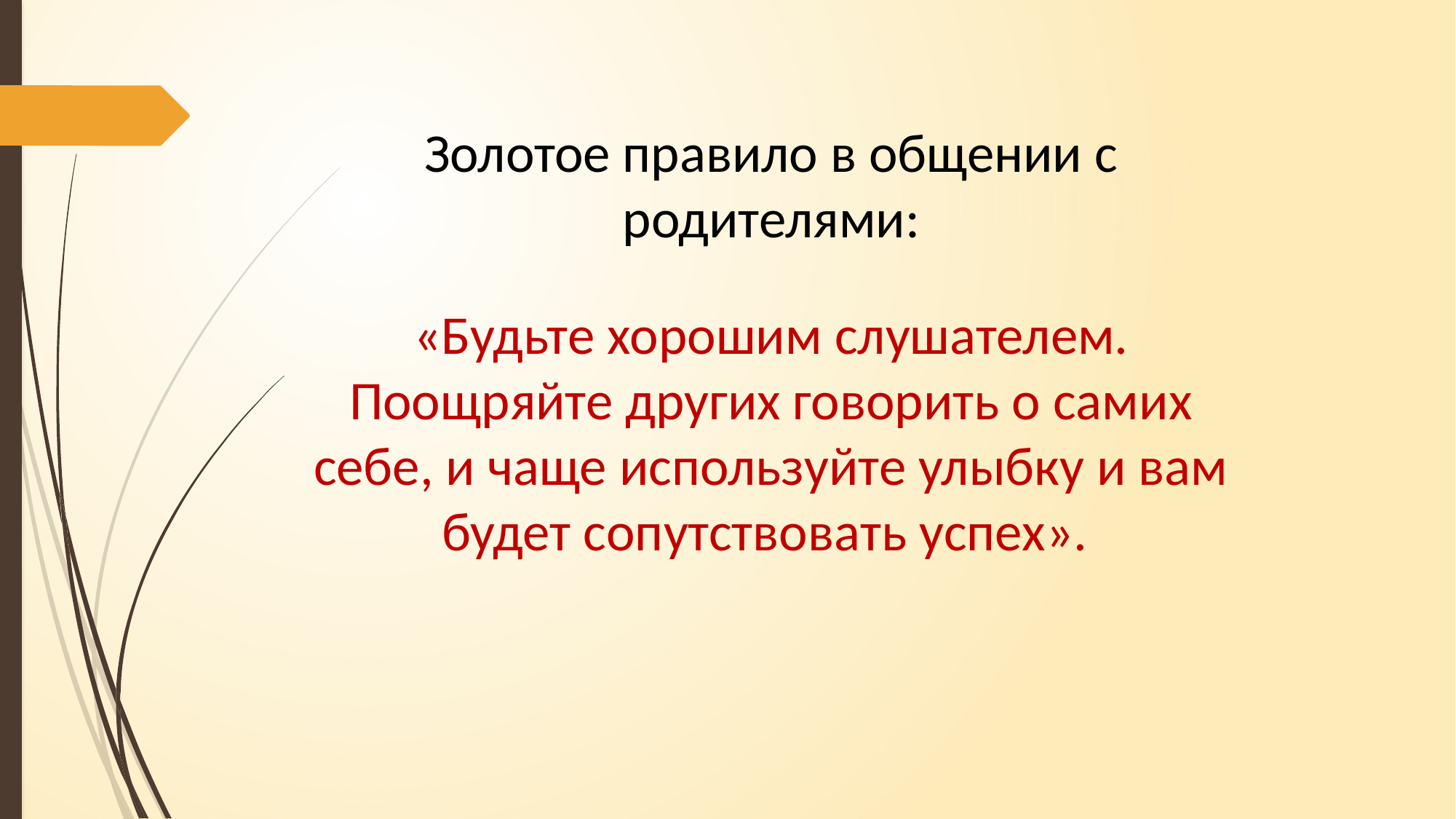

Золотое правило в общении с родителями:

«Будьте хорошим слушателем. Поощряйте других говорить о самих себе, и чаще используйте улыбку и вам будет сопутствовать успех».